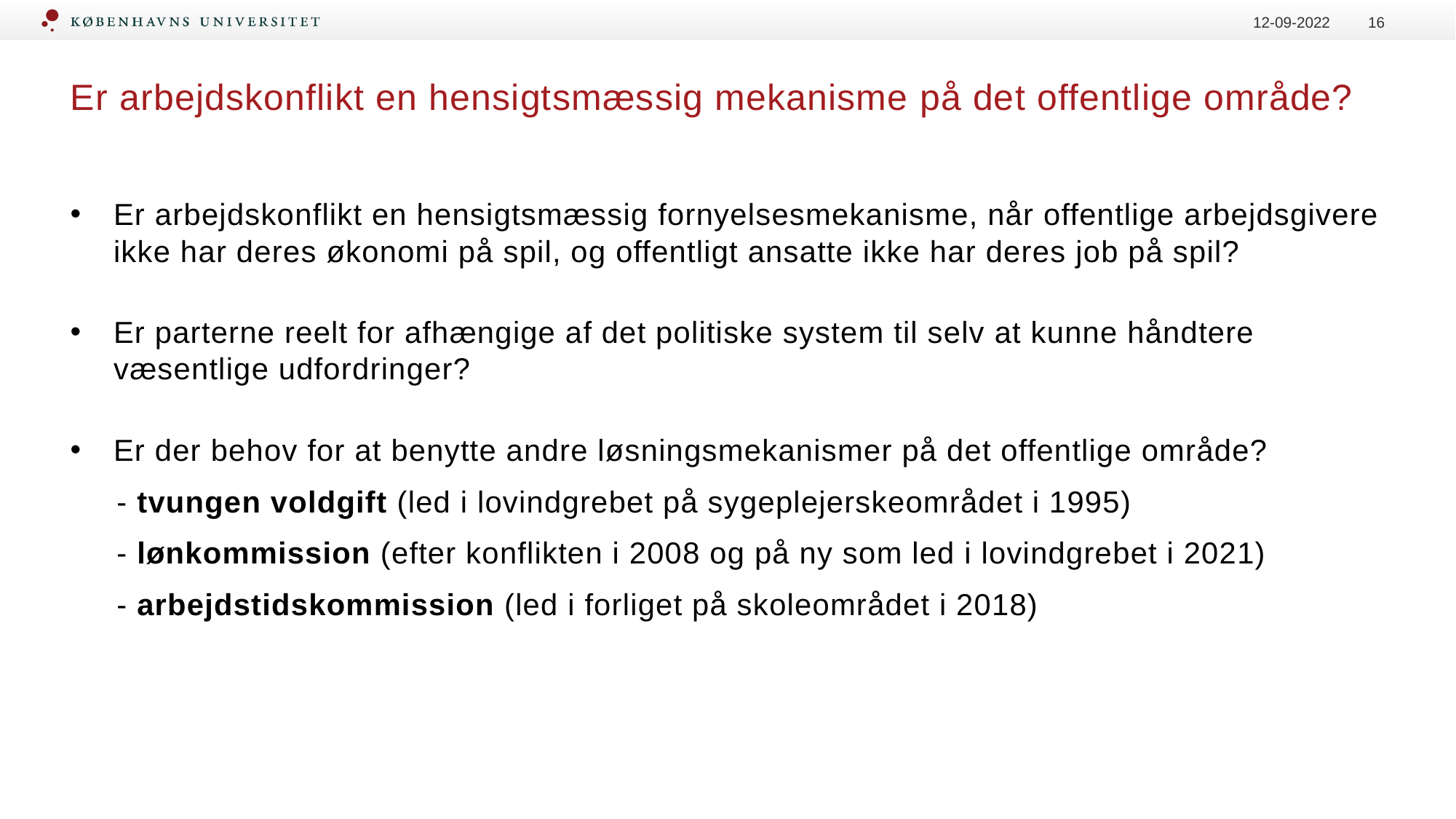

12-09-2022
16
# Er arbejdskonflikt en hensigtsmæssig mekanisme på det offentlige område?
Er arbejdskonflikt en hensigtsmæssig fornyelsesmekanisme, når offentlige arbejdsgivere ikke har deres økonomi på spil, og offentligt ansatte ikke har deres job på spil?

Er parterne reelt for afhængige af det politiske system til selv at kunne håndtere væsentlige udfordringer?

Er der behov for at benytte andre løsningsmekanismer på det offentlige område?
     - tvungen voldgift (led i lovindgrebet på sygeplejerskeområdet i 1995)
     - lønkommission (efter konflikten i 2008 og på ny som led i lovindgrebet i 2021)
     - arbejdstidskommission (led i forliget på skoleområdet i 2018)